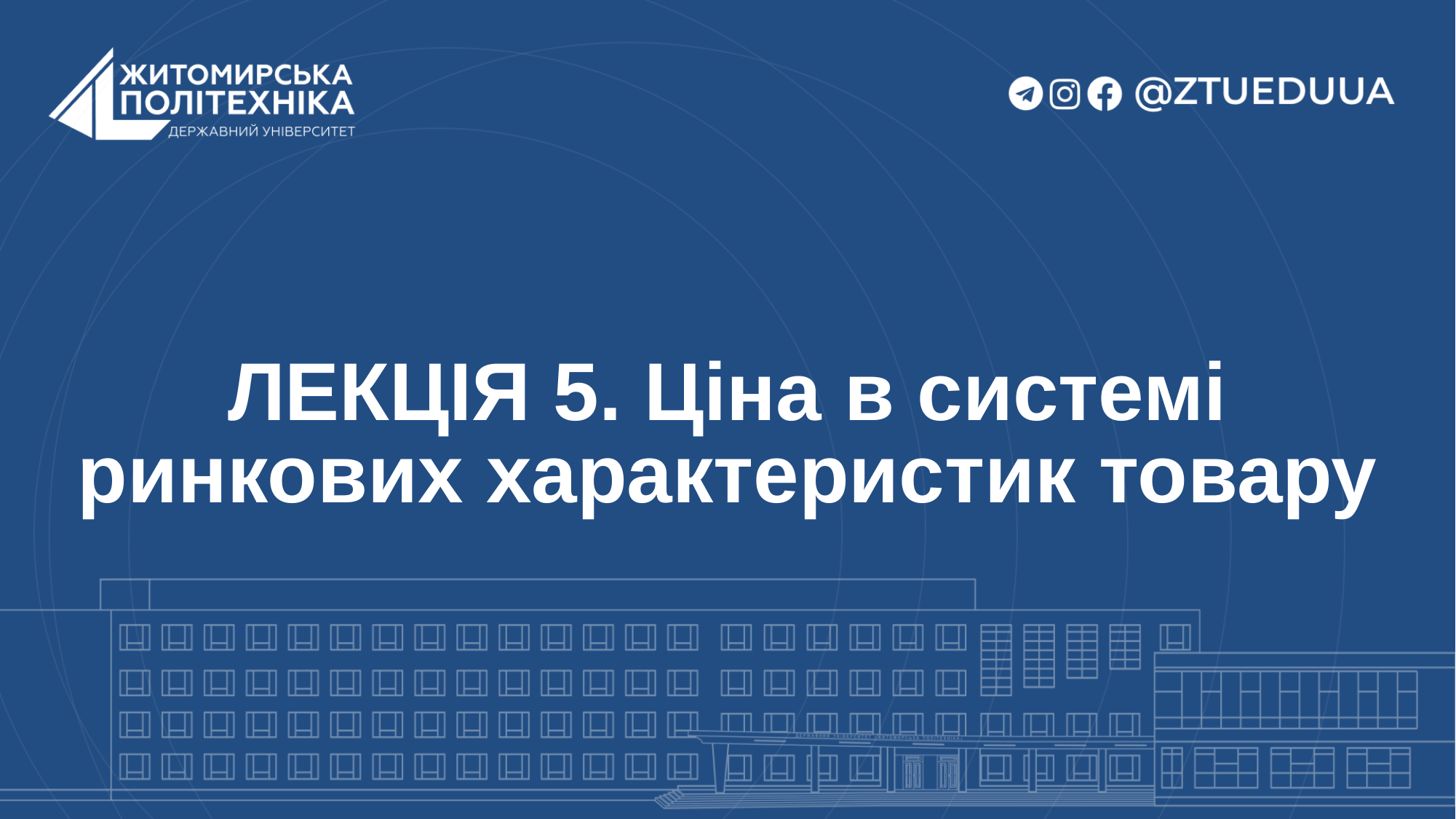

# ЛЕКЦІЯ 5. Ціна в системі ринкових характеристик товару